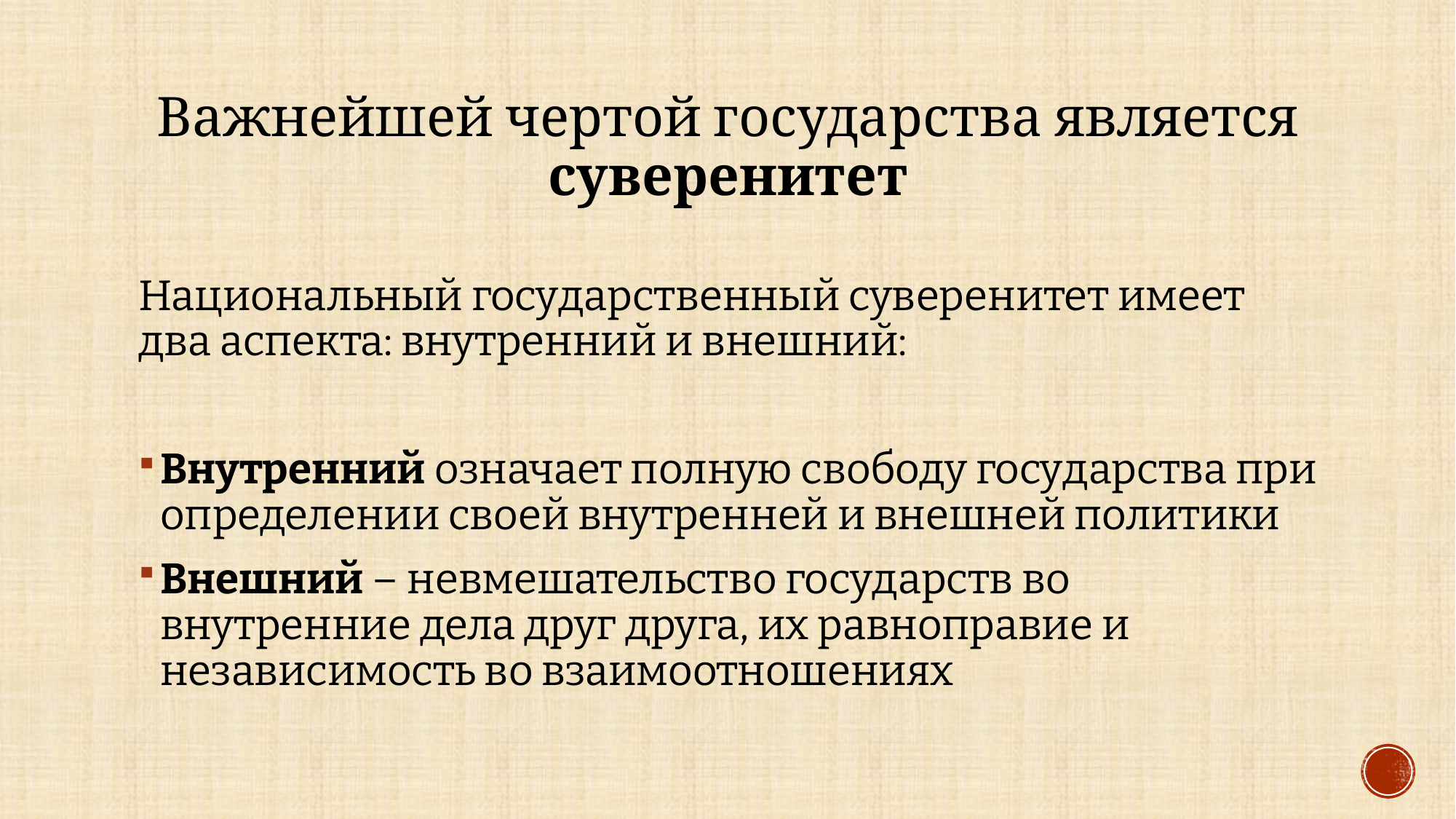

# Важнейшей чертой государства является суверенитет
Национальный государственный суверенитет имеет два аспекта: внутренний и внешний:

Внутренний означает полную свободу государства при определении своей внутренней и внешней политики
Внешний – невмешательство государств во внутренние дела друг друга, их равноправие и независимость во взаимоотношениях